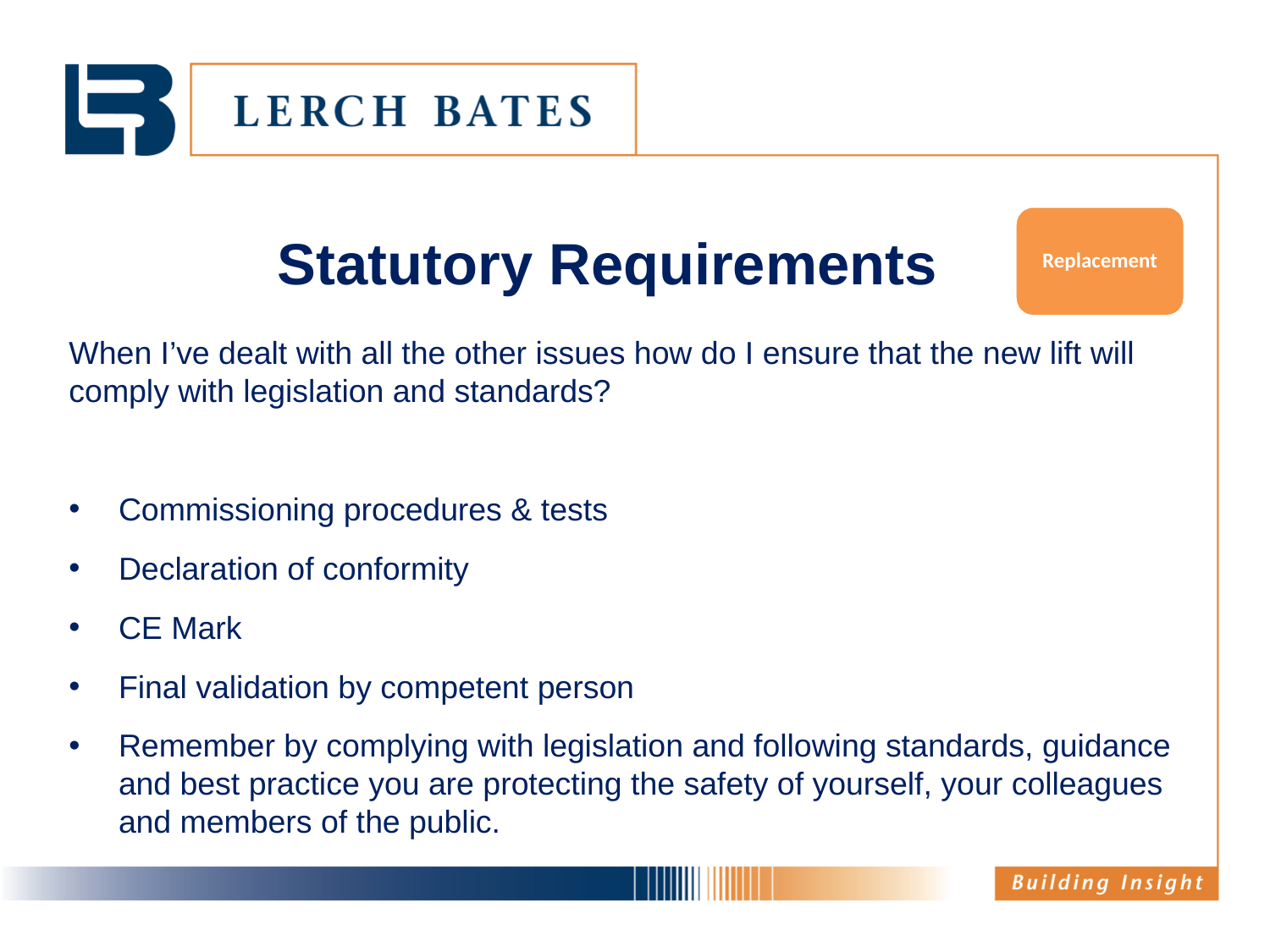

# Statutory Requirements

Replacement
When I’ve dealt with all the other issues how do I ensure that the new lift will comply with legislation and standards?

Commissioning procedures & tests
Declaration of conformity
CE Mark
Final validation by competent person
Remember by complying with legislation and following standards, guidance and best practice you are protecting the safety of yourself, your colleagues and members of the public.